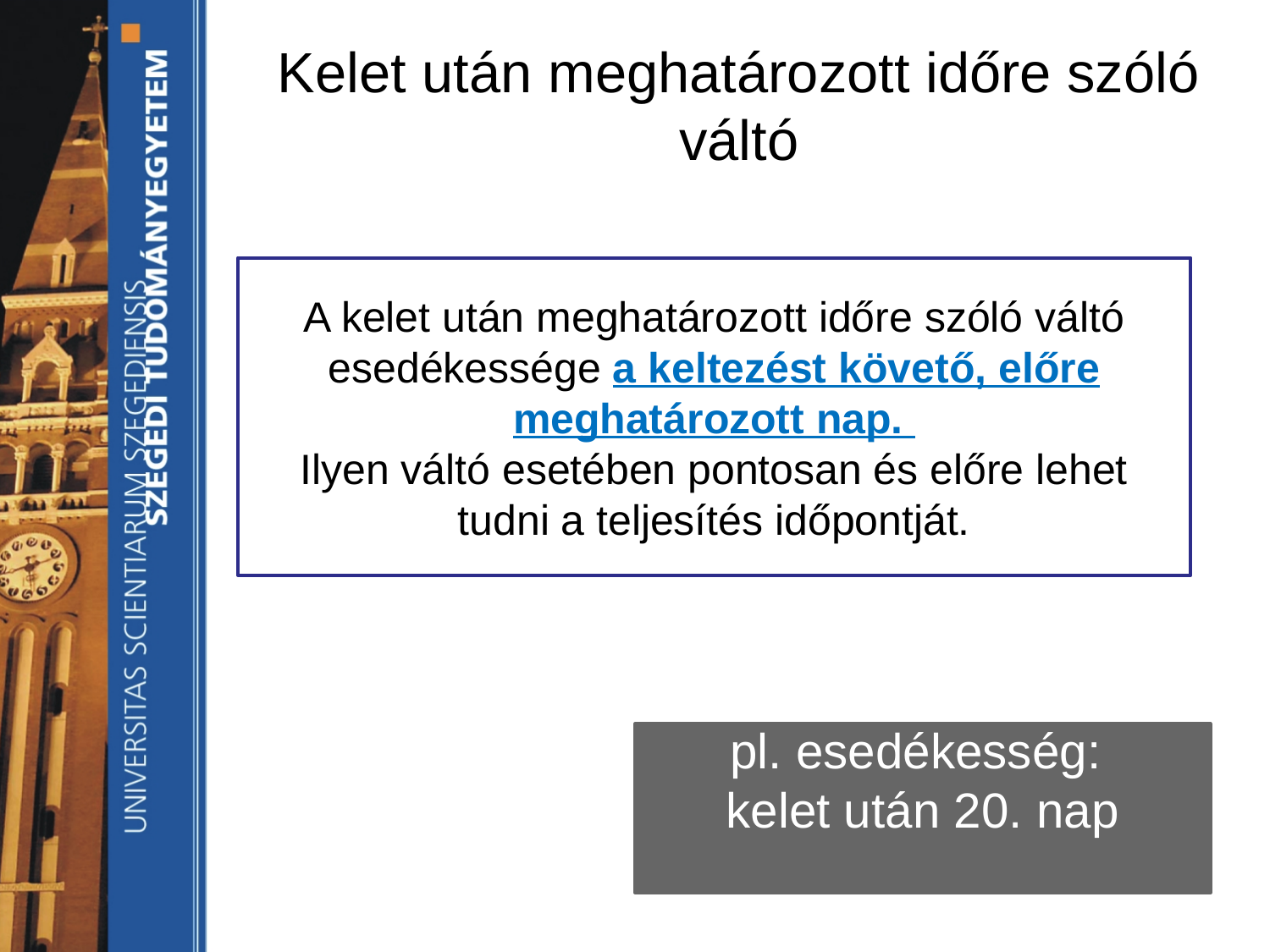

# Kelet után meghatározott időre szóló váltó
A kelet után meghatározott időre szóló váltó esedékessége a keltezést követő, előre meghatározott nap.
Ilyen váltó esetében pontosan és előre lehet tudni a teljesítés időpontját.
pl. esedékesség:
kelet után 20. nap